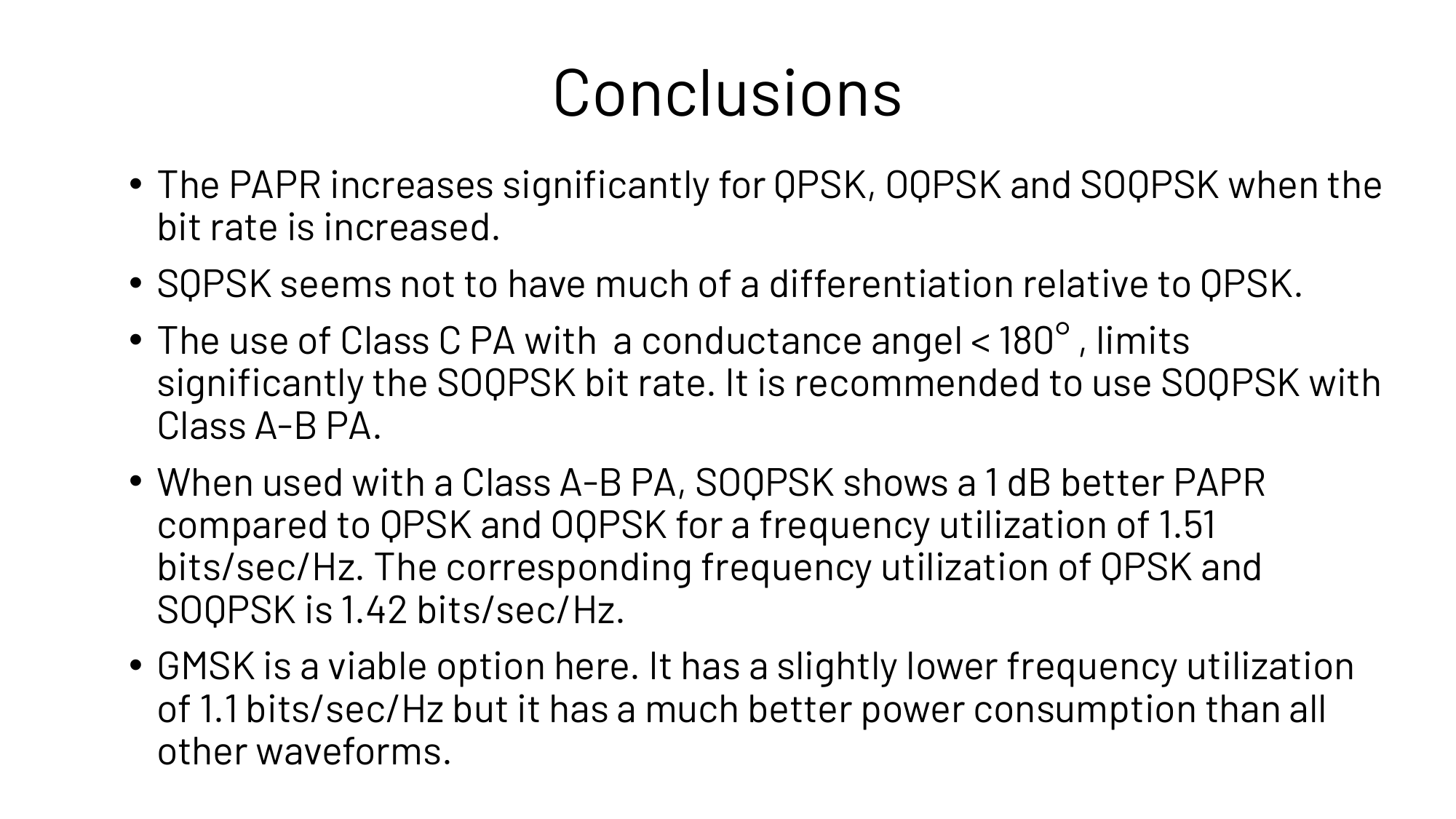

# Conclusions
The PAPR increases significantly for QPSK, OQPSK and SOQPSK when the bit rate is increased.
SQPSK seems not to have much of a differentiation relative to QPSK.
The use of Class C PA with  a conductance angel < 180° , limits significantly the SOQPSK bit rate. It is recommended to use SOQPSK with Class A-B PA.
When used with a Class A-B PA, SOQPSK shows a 1 dB better PAPR  compared to QPSK and OQPSK for a frequency utilization of 1.51 bits/sec/Hz. The corresponding frequency utilization of QPSK and SOQPSK is 1.42 bits/sec/Hz.
GMSK is a viable option here. It has a slightly lower frequency utilization of 1.1 bits/sec/Hz but it has a much better power consumption than all other waveforms.